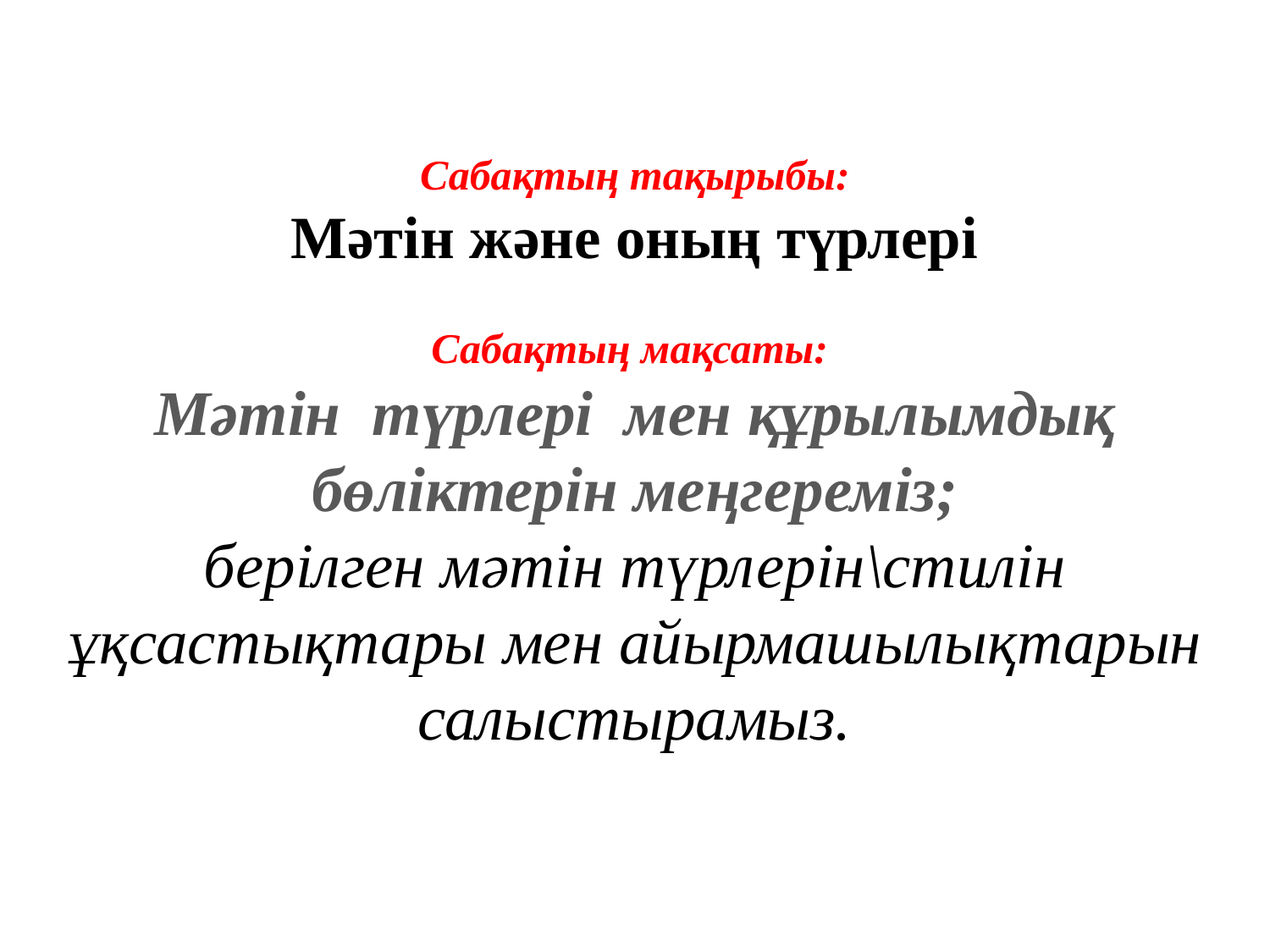

Сабақтың тақырыбы:
Мәтін және оның түрлері

Сабақтың мақсаты:
Мәтін  түрлері  мен құрылымдық бөліктерін меңгереміз;
берілген мәтін түрлерін\стилін ұқсастықтары мен айырмашылықтарын салыстырамыз.